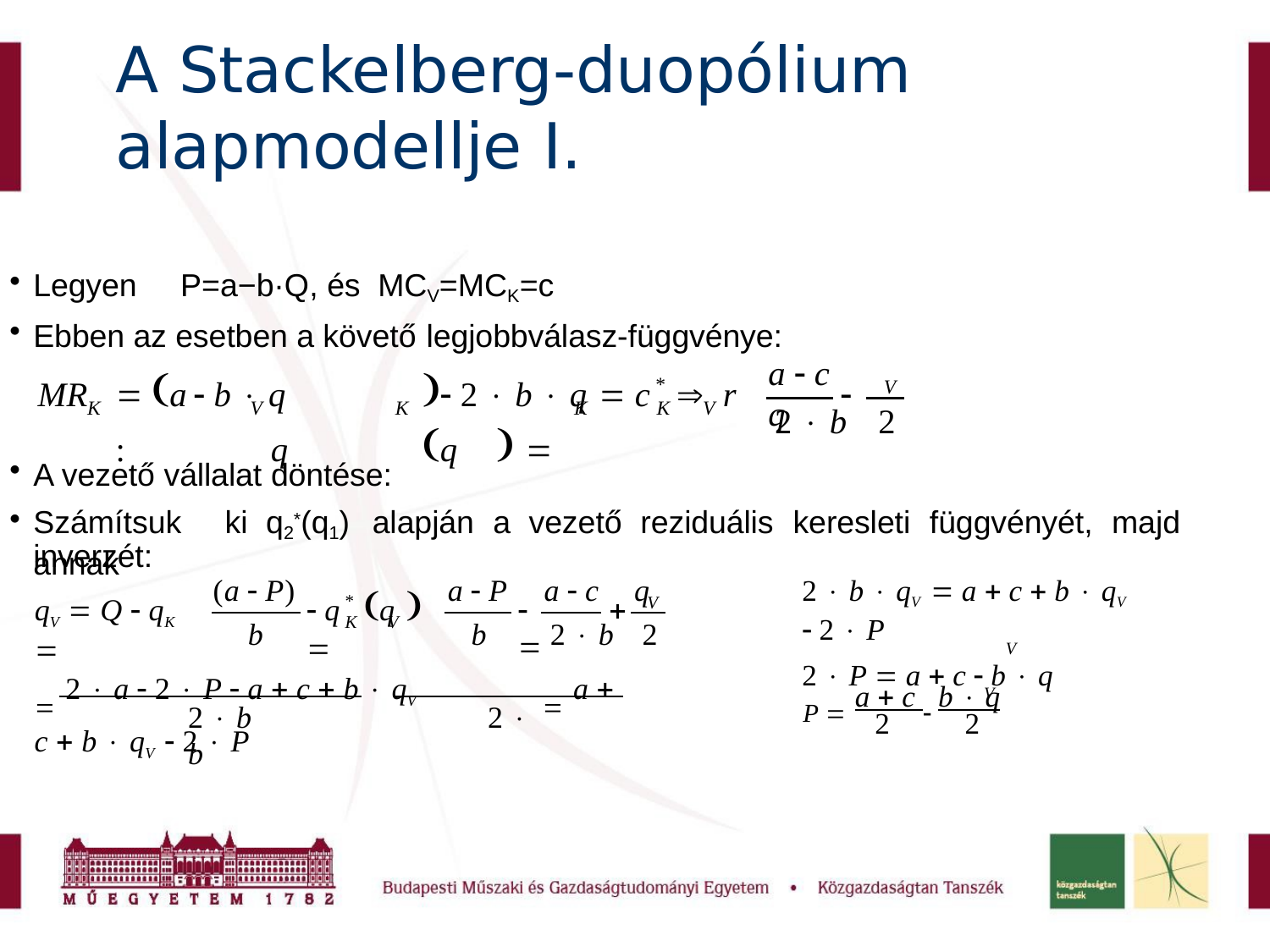

# A Stackelberg-duopólium alapmodellje I.
Legyen	P=a−b·Q, és	MCV=MCK=c
Ebben az esetben a követő legjobbválasz-függvénye:
a − c	q
MR	= (a − b ⋅ q	)− 2 ⋅ b ⋅ q	= c	⇒	r	:	q	(q	) =
*
−
V
K	V	K	K	K	V

2 ⋅ b	2
A vezető vállalat döntése:
Számítsuk	ki	q2*(q1)	alapján	a	vezető	reziduális	keresleti	függvényét,	majd	annak
inverzét:
(a − P)	a − P	a − c	q
2 ⋅ b ⋅ qV   = a + c + b ⋅ qV  − 2 ⋅ P
2 ⋅ P = a + c − b ⋅ q
− q	(q	) =
*
qV   = Q − qK =
−	+	=
V
K	V

b	b	2 ⋅ b	2
V
= 2 ⋅ a − 2 ⋅ P − a + c + b ⋅ qV	= a + c + b ⋅ qV  − 2 ⋅ P
P = a + c − b ⋅ q
V

2 ⋅ b	2 ⋅ b
2	2